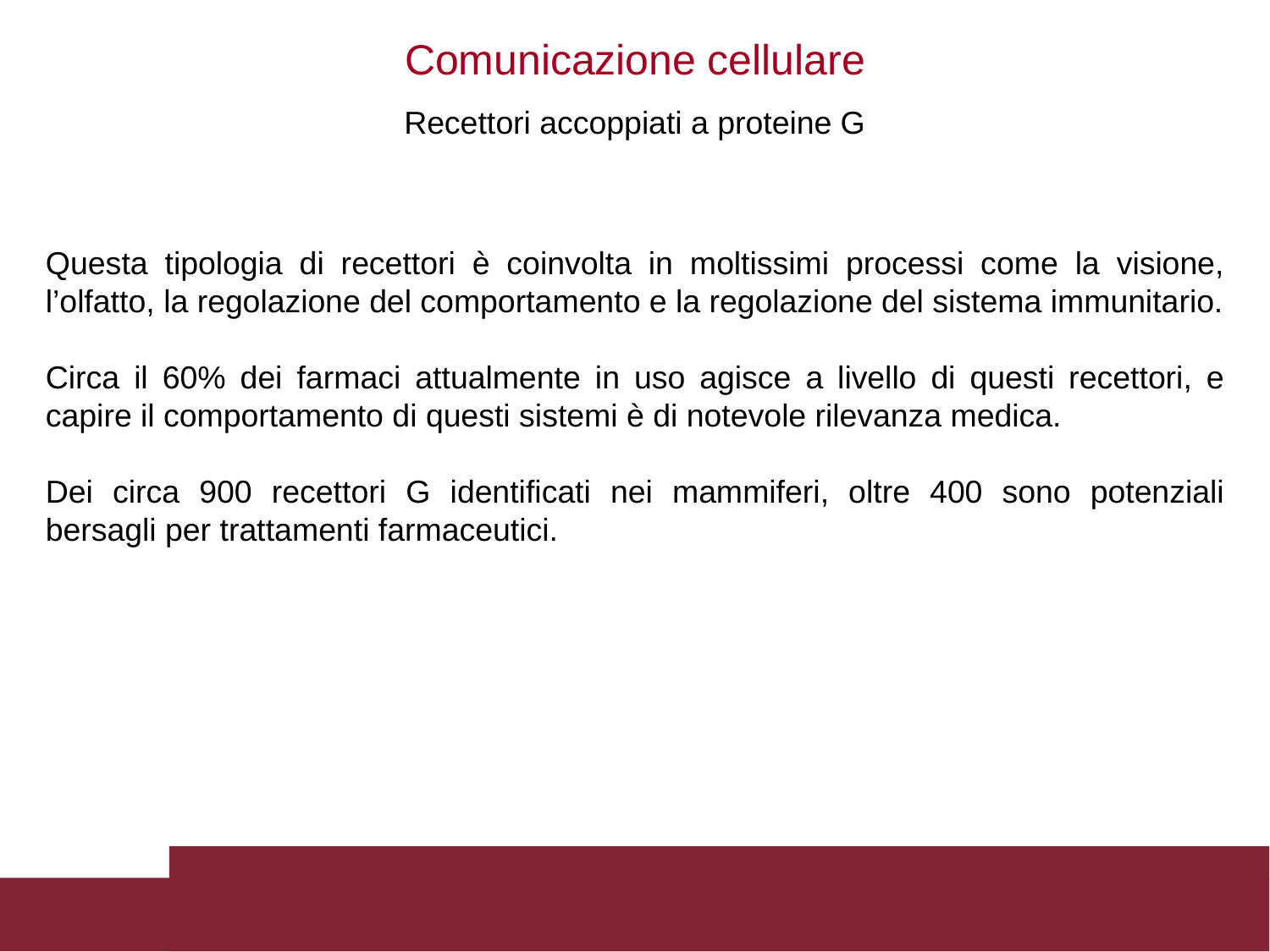

Comunicazione cellulare
Recettori accoppiati a proteine G
Questa tipologia di recettori è coinvolta in moltissimi processi come la visione, l’olfatto, la regolazione del comportamento e la regolazione del sistema immunitario.

Circa il 60% dei farmaci attualmente in uso agisce a livello di questi recettori, e capire il comportamento di questi sistemi è di notevole rilevanza medica.

Dei circa 900 recettori G identificati nei mammiferi, oltre 400 sono potenziali bersagli per trattamenti farmaceutici.